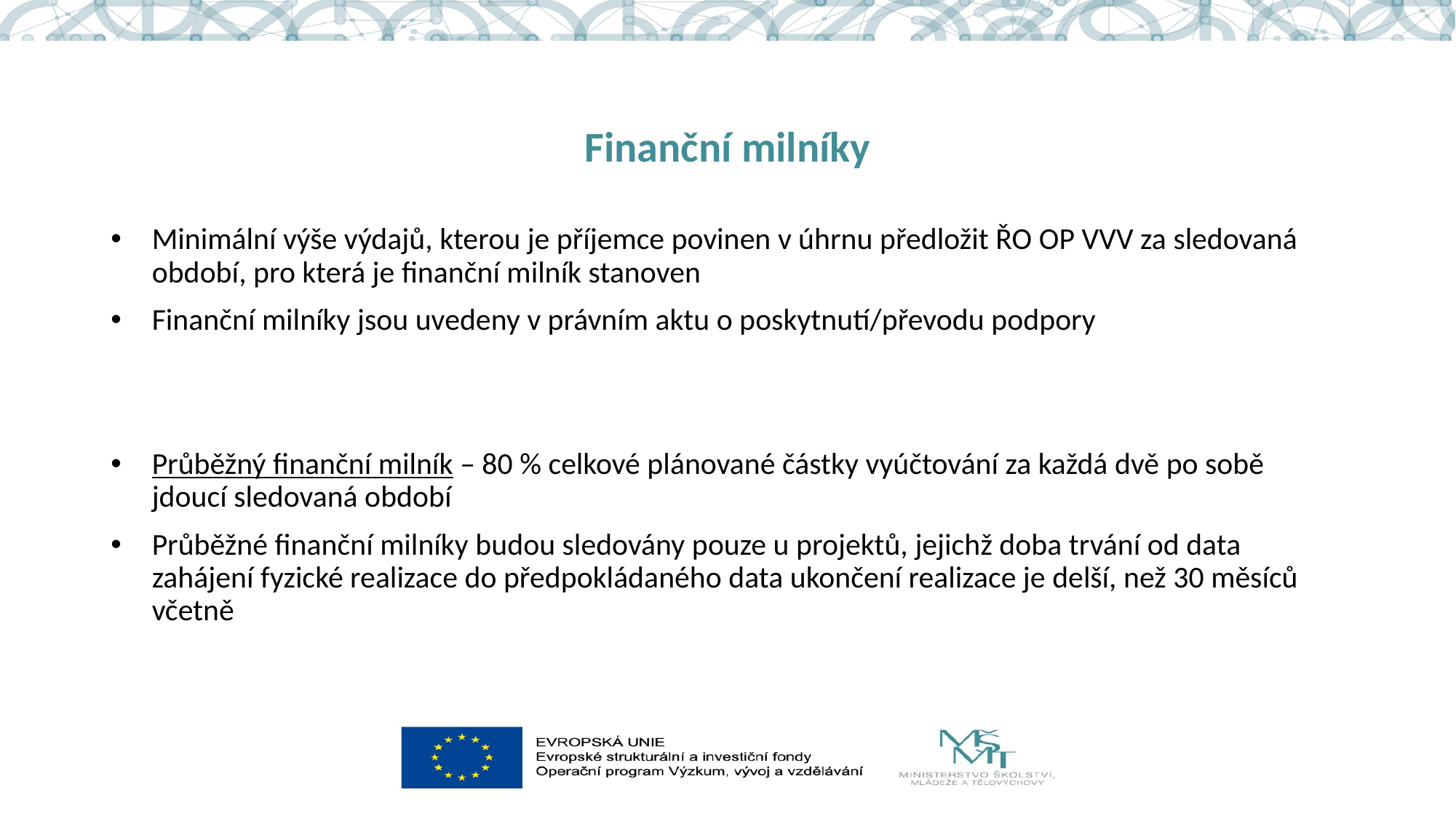

# Finanční milníky
Minimální výše výdajů, kterou je příjemce povinen v úhrnu předložit ŘO OP VVV za sledovaná období, pro která je finanční milník stanoven
Finanční milníky jsou uvedeny v právním aktu o poskytnutí/převodu podpory

Průběžný finanční milník – 80 % celkové plánované částky vyúčtování za každá dvě po sobě jdoucí sledovaná období
Průběžné finanční milníky budou sledovány pouze u projektů, jejichž doba trvání od data zahájení fyzické realizace do předpokládaného data ukončení realizace je delší, než 30 měsíců včetně